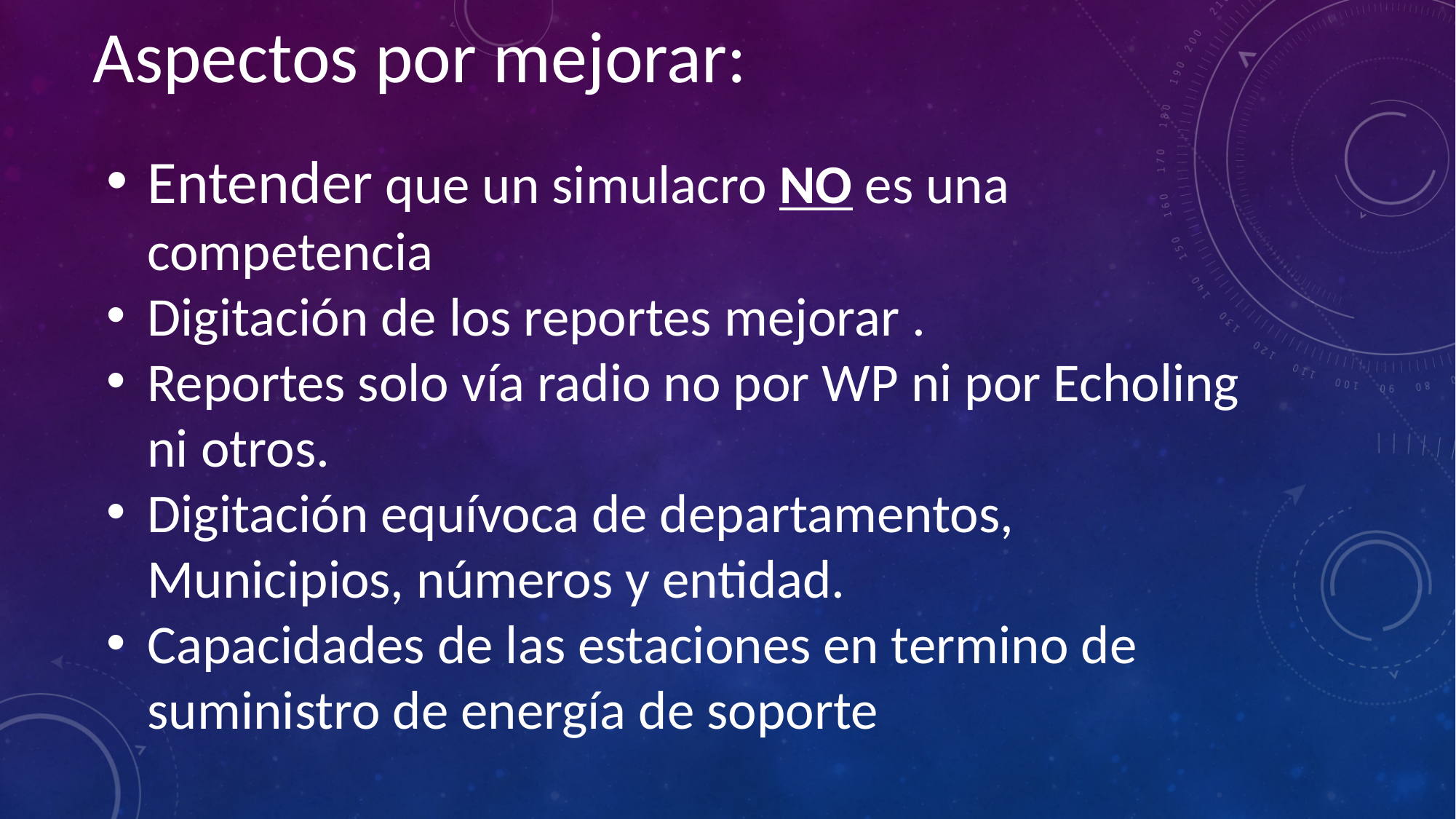

# Aspectos por mejorar:
Entender que un simulacro NO es una competencia
Digitación de los reportes mejorar .
Reportes solo vía radio no por WP ni por Echoling ni otros.
Digitación equívoca de departamentos,  Municipios, números y entidad.
Capacidades de las estaciones en termino de suministro de energía de soporte